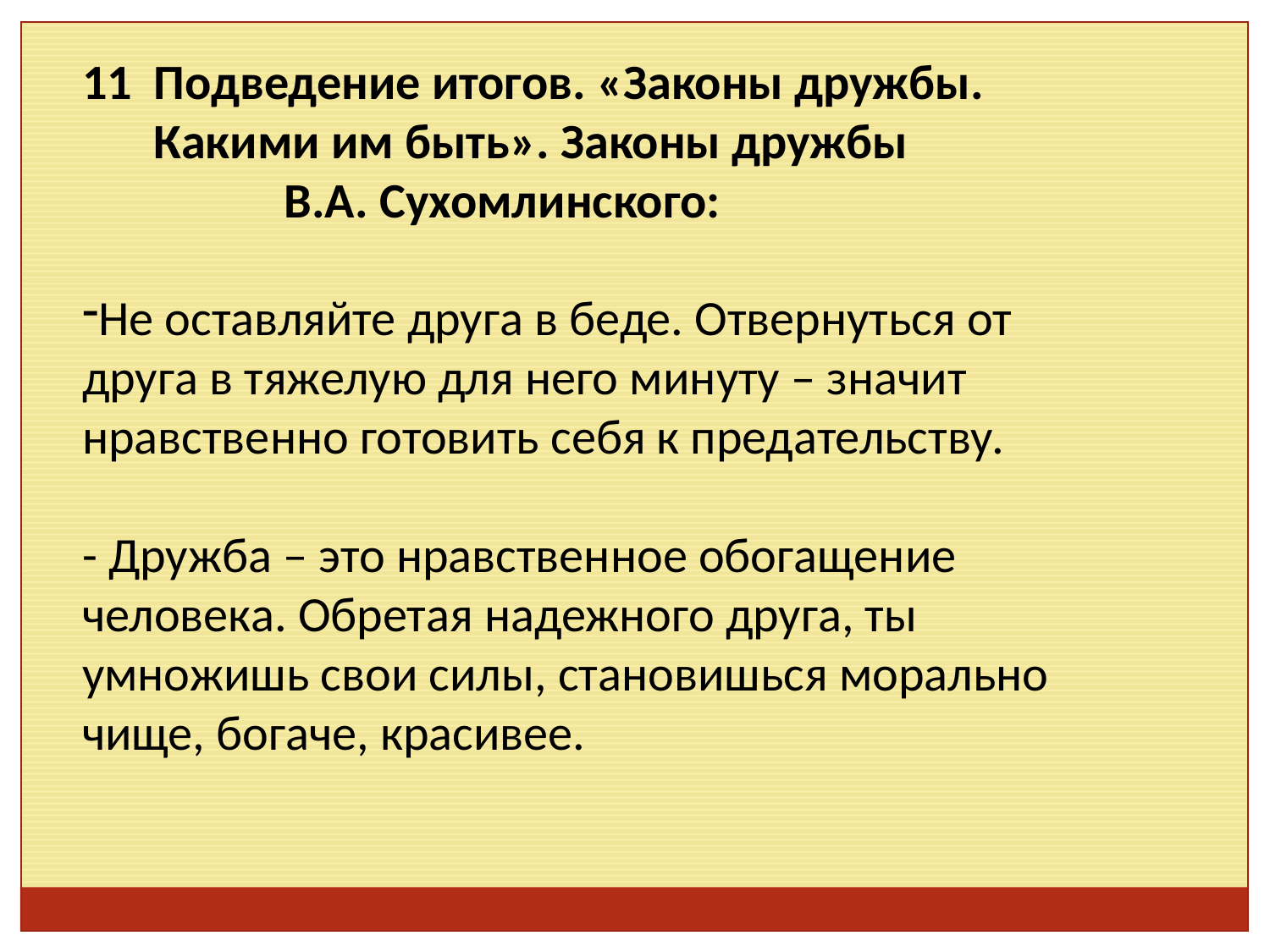

Подведение итогов. «Законы дружбы. Какими им быть». Законы дружбы
                  В.А. Сухомлинского:

Не оставляйте друга в беде. Отвернуться от друга в тяжелую для него минуту – значит нравственно готовить себя к предательству.

- Дружба – это нравственное обогащение человека. Обретая надежного друга, ты умножишь свои силы, становишься морально чище, богаче, красивее.